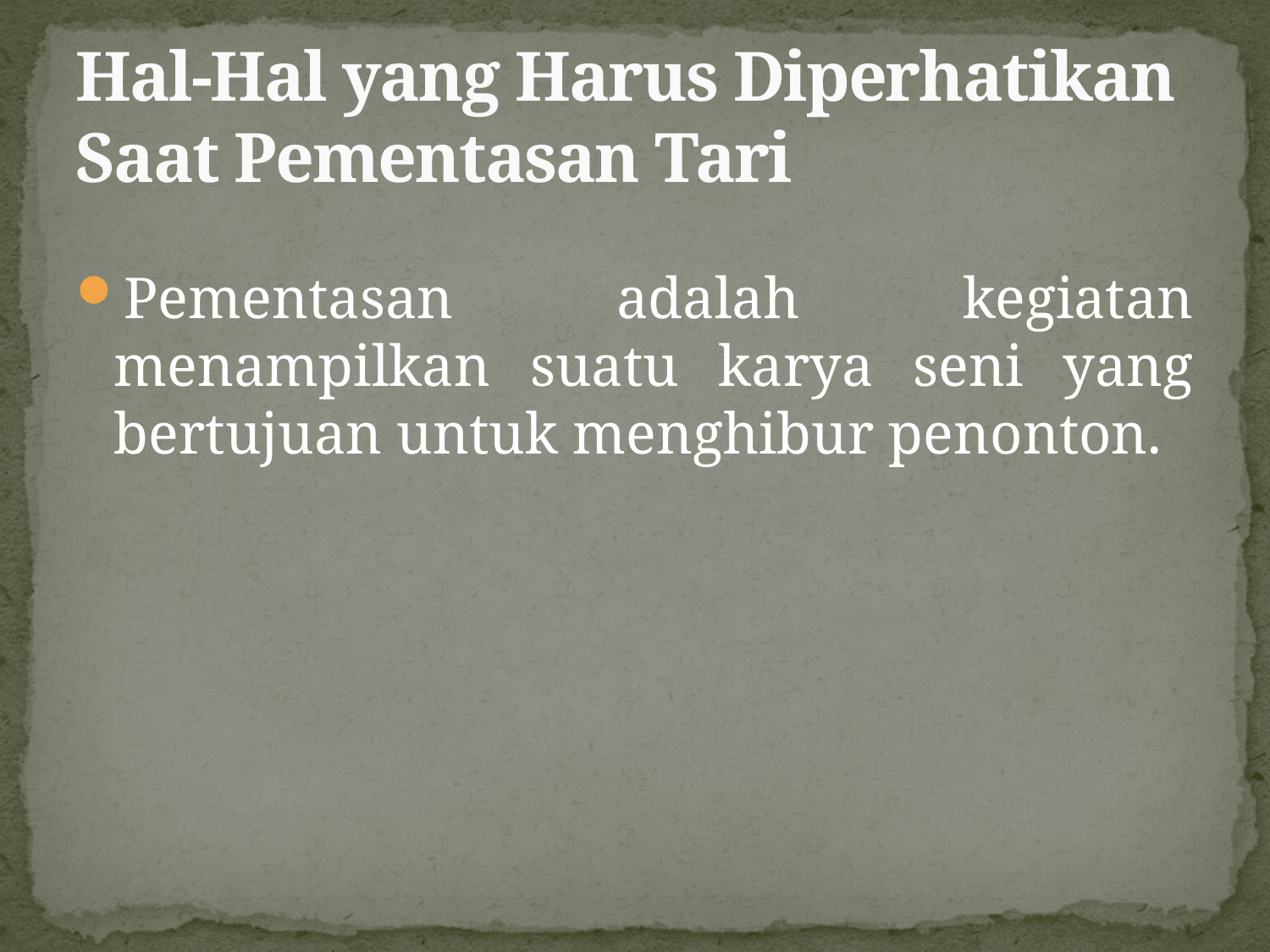

# Hal-Hal yang Harus Diperhatikan Saat Pementasan Tari
Pementasan adalah kegiatan menampilkan suatu karya seni yang bertujuan untuk menghibur penonton.